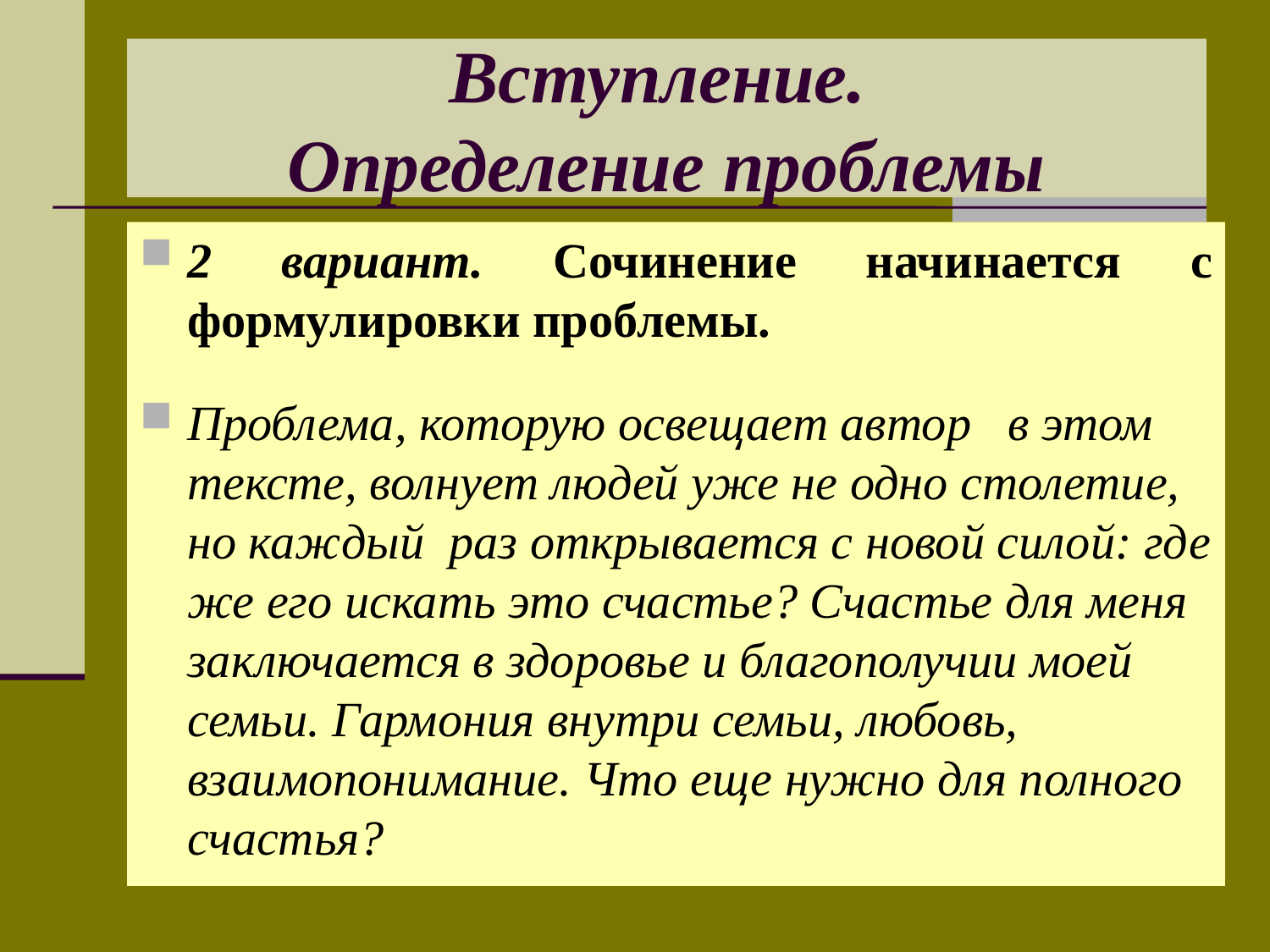

# Вступление. Определение проблемы
2 вариант. Сочинение начинается с формулировки проблемы.

Проблема, которую освещает автор   в этом тексте, волнует людей уже не одно столетие, но каждый  раз открывается с новой силой: где же его искать это счастье? Счастье для меня заключается в здоровье и благополучии моей семьи. Гармония внутри семьи, любовь, взаимопонимание. Что еще нужно для полного счастья?